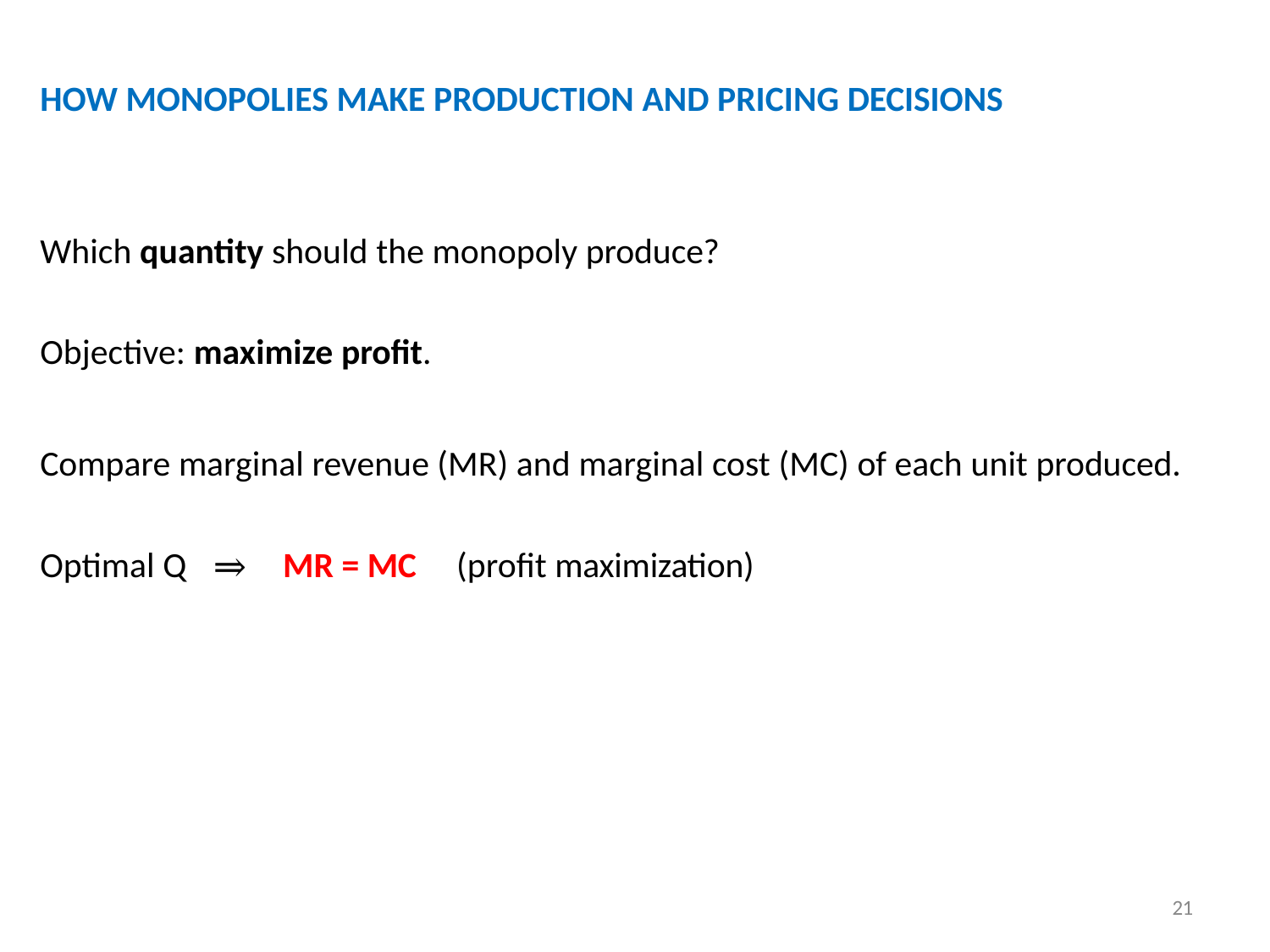

HOW MONOPOLIES MAKE PRODUCTION AND PRICING DECISIONS
Which quantity should the monopoly produce?

Objective: maximize profit.
Compare marginal revenue (MR) and marginal cost (MC) of each unit produced. Optimal Q	⇒	MR = MC	(profit maximization)
21